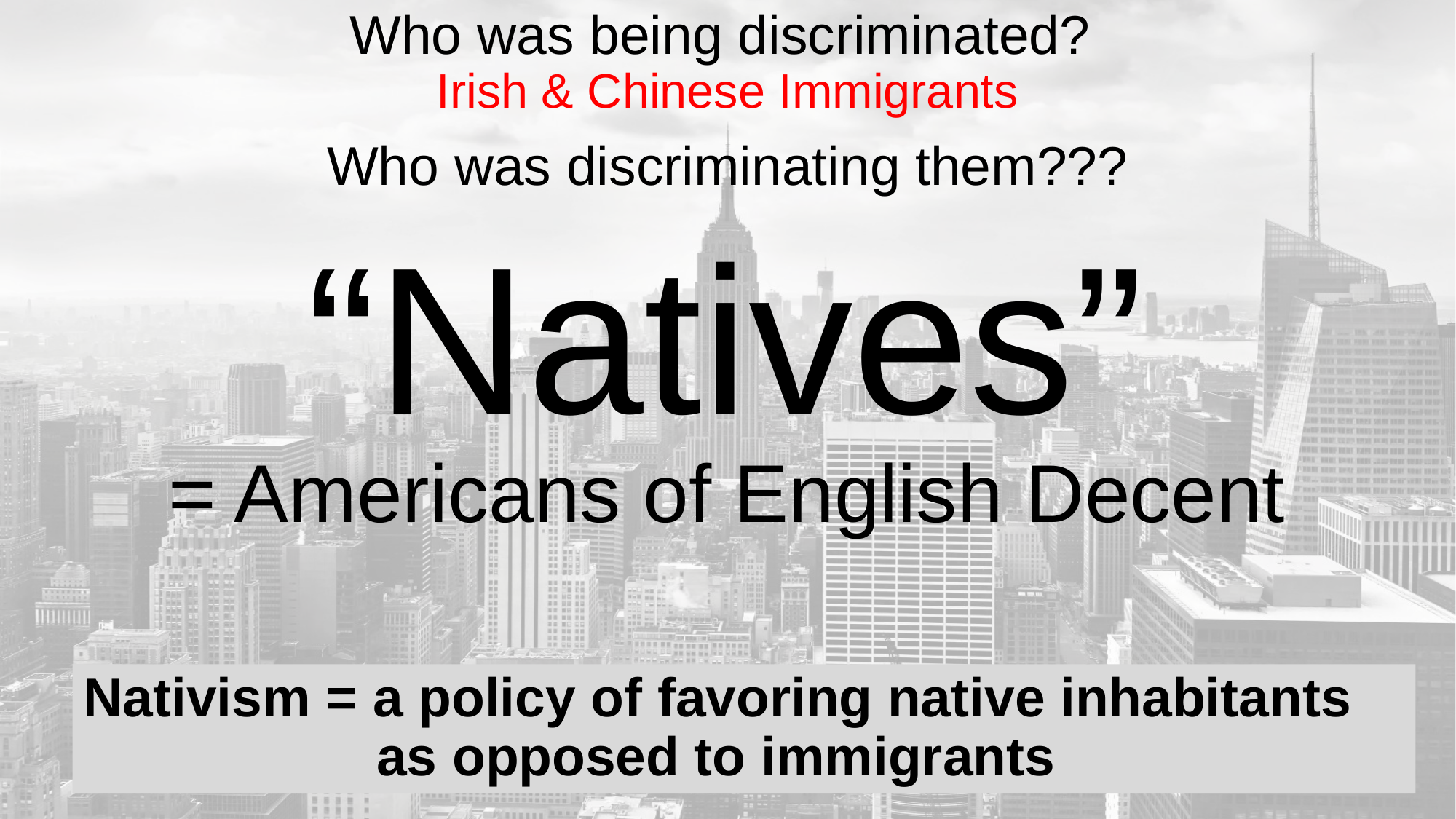

Who was being discriminated?
Irish & Chinese Immigrants

Who was discriminating them???

“Natives”
 = Americans of English Decent
Nativism = a policy of favoring native inhabitants as opposed to immigrants